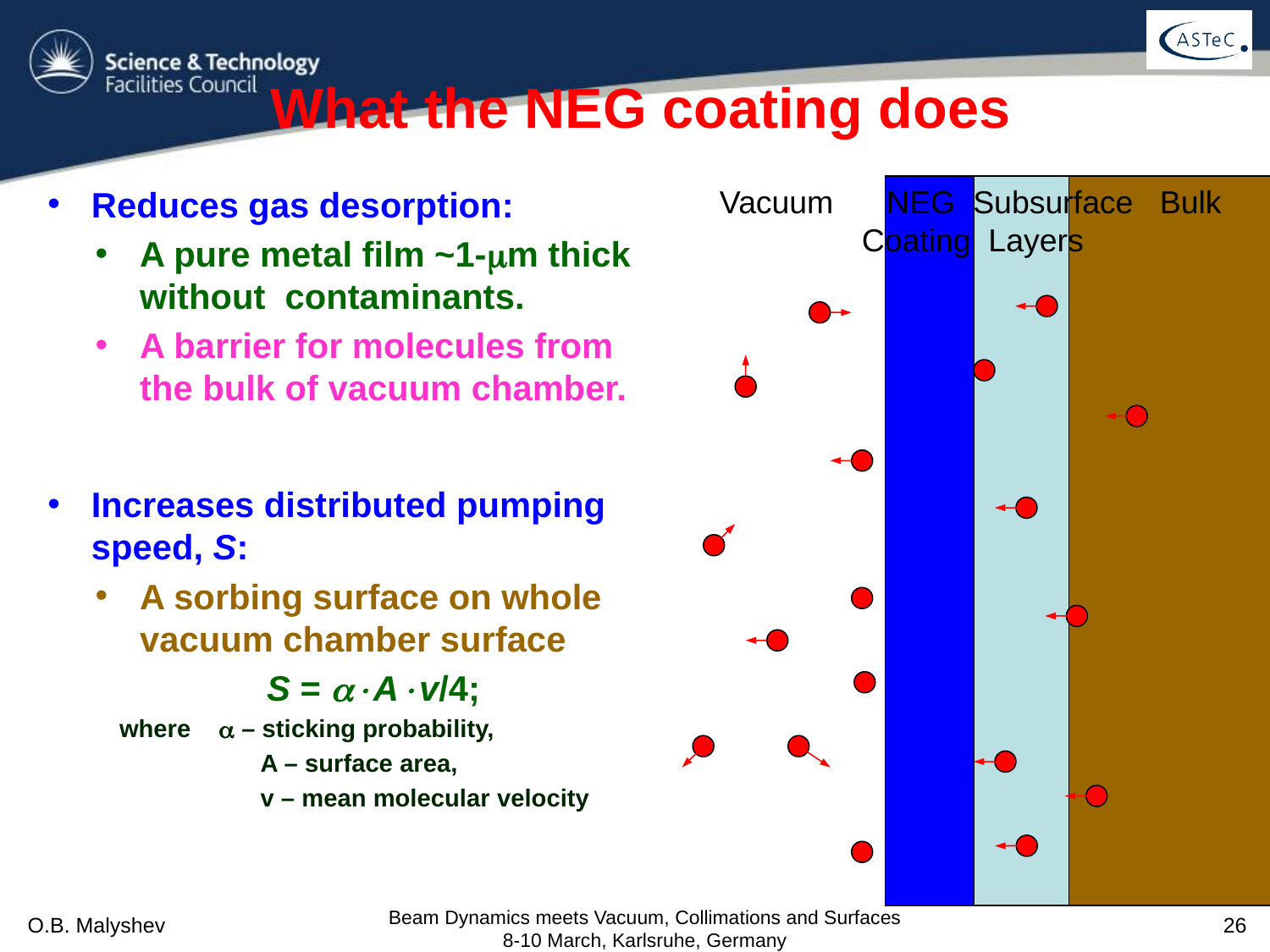

# What the NEG coating does
Vacuum      NEG  Subsurface   Bulk
                Coating  Layers

Reduces gas desorption:
A pure metal film ~1-μm thick without  contaminants.
A barrier for molecules from the bulk of vacuum chamber.

Increases distributed pumping speed, S:
A sorbing surface on whole vacuum chamber surface
		S = α⋅A⋅v/4;
	    where    α – sticking probability,
		      A – surface area,
		      v – mean molecular velocity

Beam Dynamics meets Vacuum, Collimations and Surfaces 8-10 March, Karlsruhe, Germany
O.B. Malyshev
26